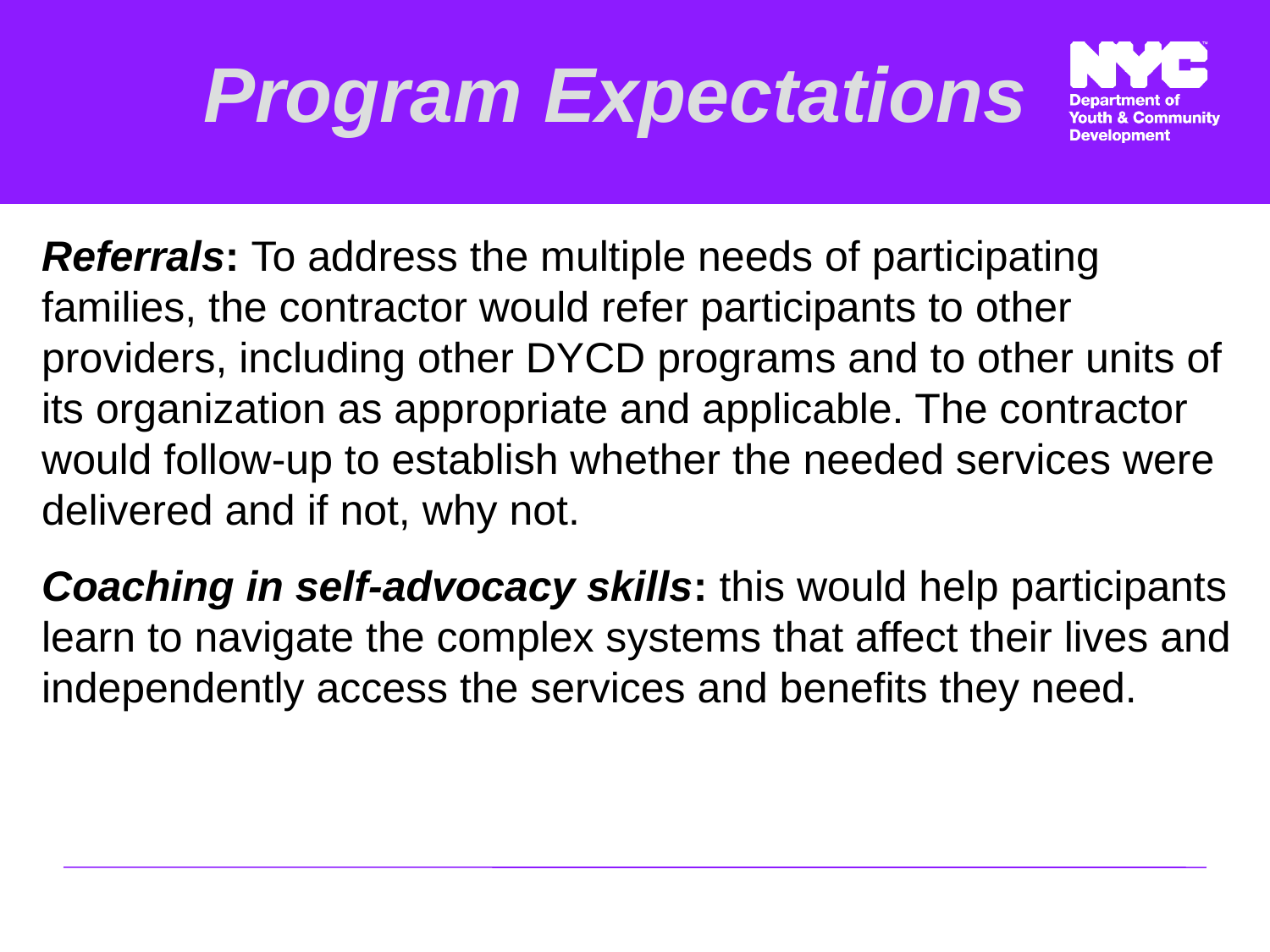

# Program Expectations
Referrals: To address the multiple needs of participating families, the contractor would refer participants to other providers, including other DYCD programs and to other units of its organization as appropriate and applicable. The contractor would follow-up to establish whether the needed services were delivered and if not, why not.

Coaching in self-advocacy skills: this would help participants learn to navigate the complex systems that affect their lives and independently access the services and benefits they need.